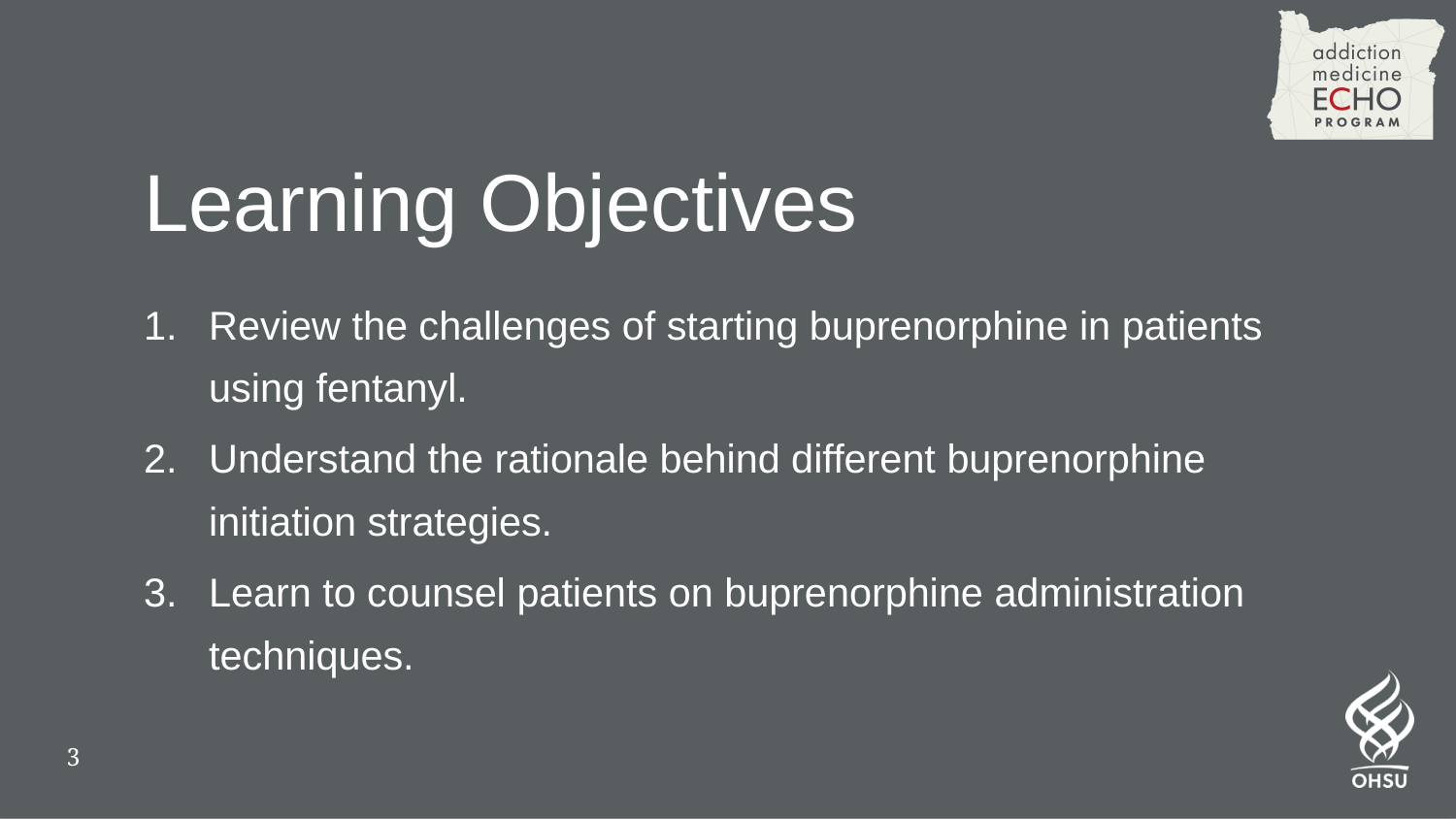

# Learning Objectives
Review the challenges of starting buprenorphine in patients using fentanyl.
Understand the rationale behind different buprenorphine initiation strategies.
Learn to counsel patients on buprenorphine administration techniques.